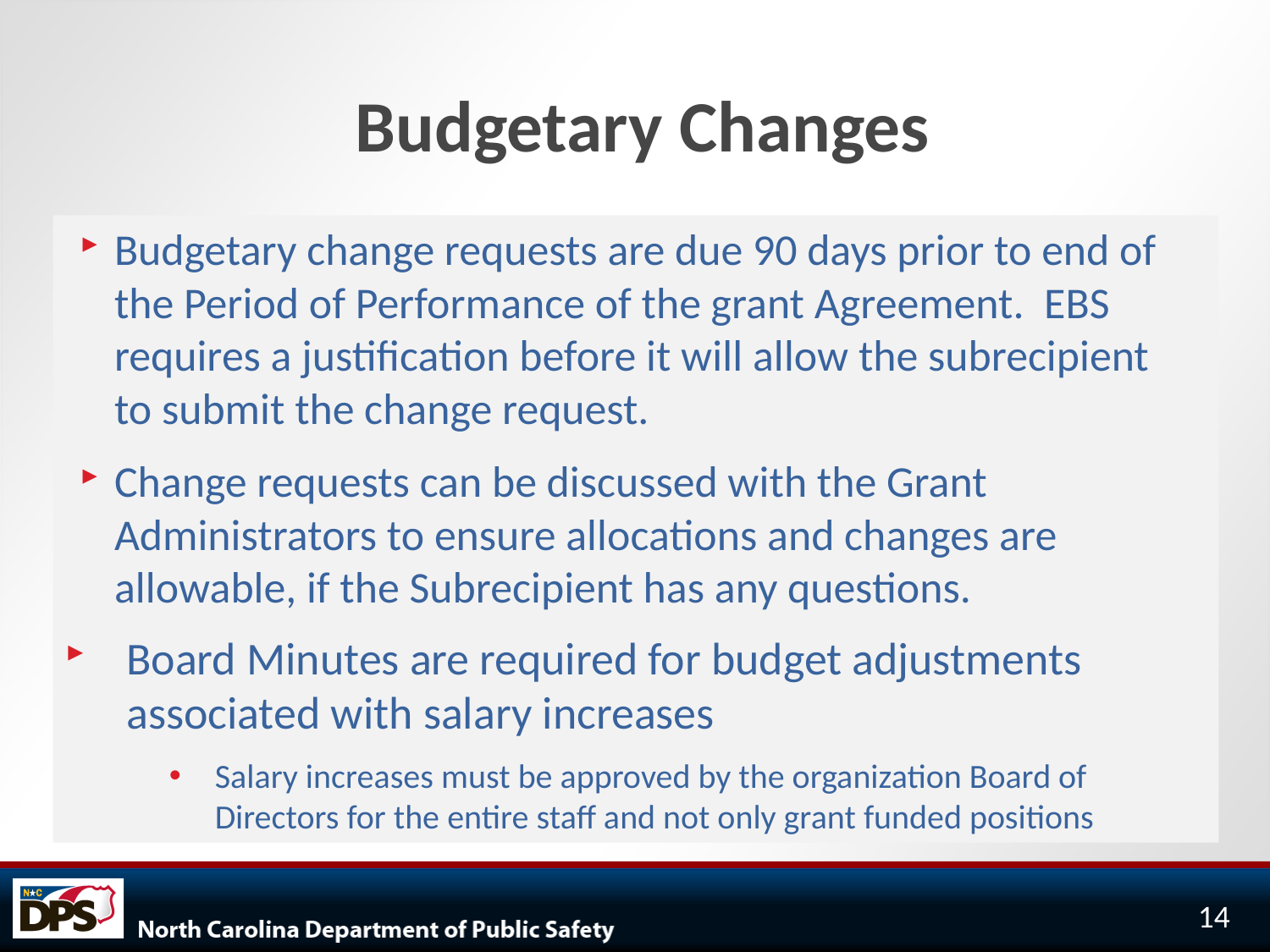

# Budgetary Changes
Budgetary change requests are due 90 days prior to end of the Period of Performance of the grant Agreement.  EBS requires a justification before it will allow the subrecipient  to submit the change request.
Change requests can be discussed with the Grant Administrators to ensure allocations and changes are allowable, if the Subrecipient has any questions.
Board Minutes are required for budget adjustments associated with salary increases
Salary increases must be approved by the organization Board of Directors for the entire staff and not only grant funded positions

14